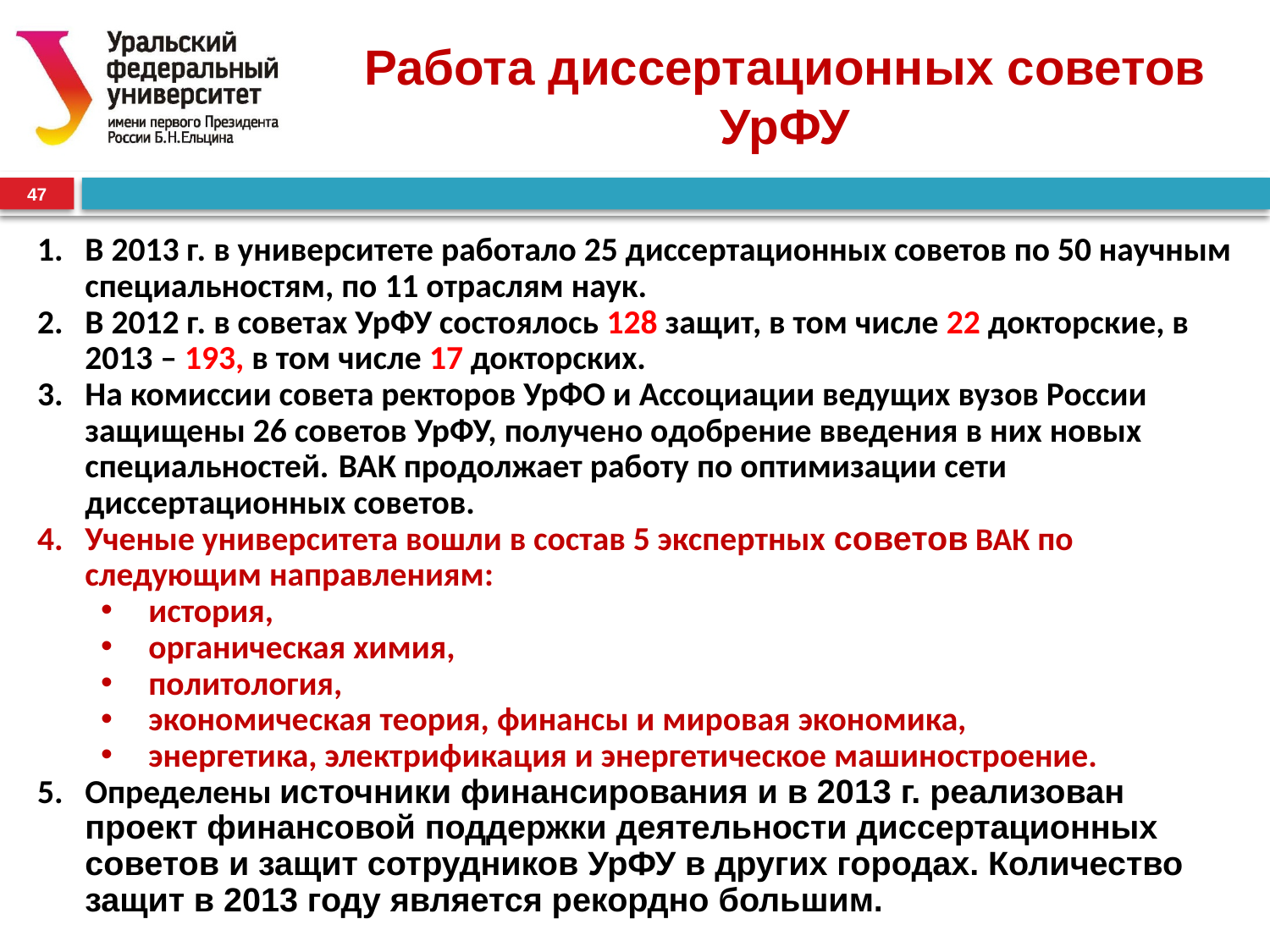

# Работа диссертационных советов УрФУ
47
В 2013 г. в университете работало 25 диссертационных советов по 50 научным специальностям, по 11 отраслям наук.
В 2012 г. в советах УрФУ состоялось 128 защит, в том числе 22 докторские, в 2013 – 193, в том числе 17 докторских.
На комиссии совета ректоров УрФО и Ассоциации ведущих вузов России защищены 26 советов УрФУ, получено одобрение введения в них новых специальностей. ВАК продолжает работу по оптимизации сети диссертационных советов.
Ученые университета вошли в состав 5 экспертных советов ВАК по следующим направлениям:
история,
органическая химия,
политология,
экономическая теория, финансы и мировая экономика,
энергетика, электрификация и энергетическое машиностроение.
Определены источники финансирования и в 2013 г. реализован проект финансовой поддержки деятельности диссертационных советов и защит сотрудников УрФУ в других городах. Количество защит в 2013 году является рекордно большим.